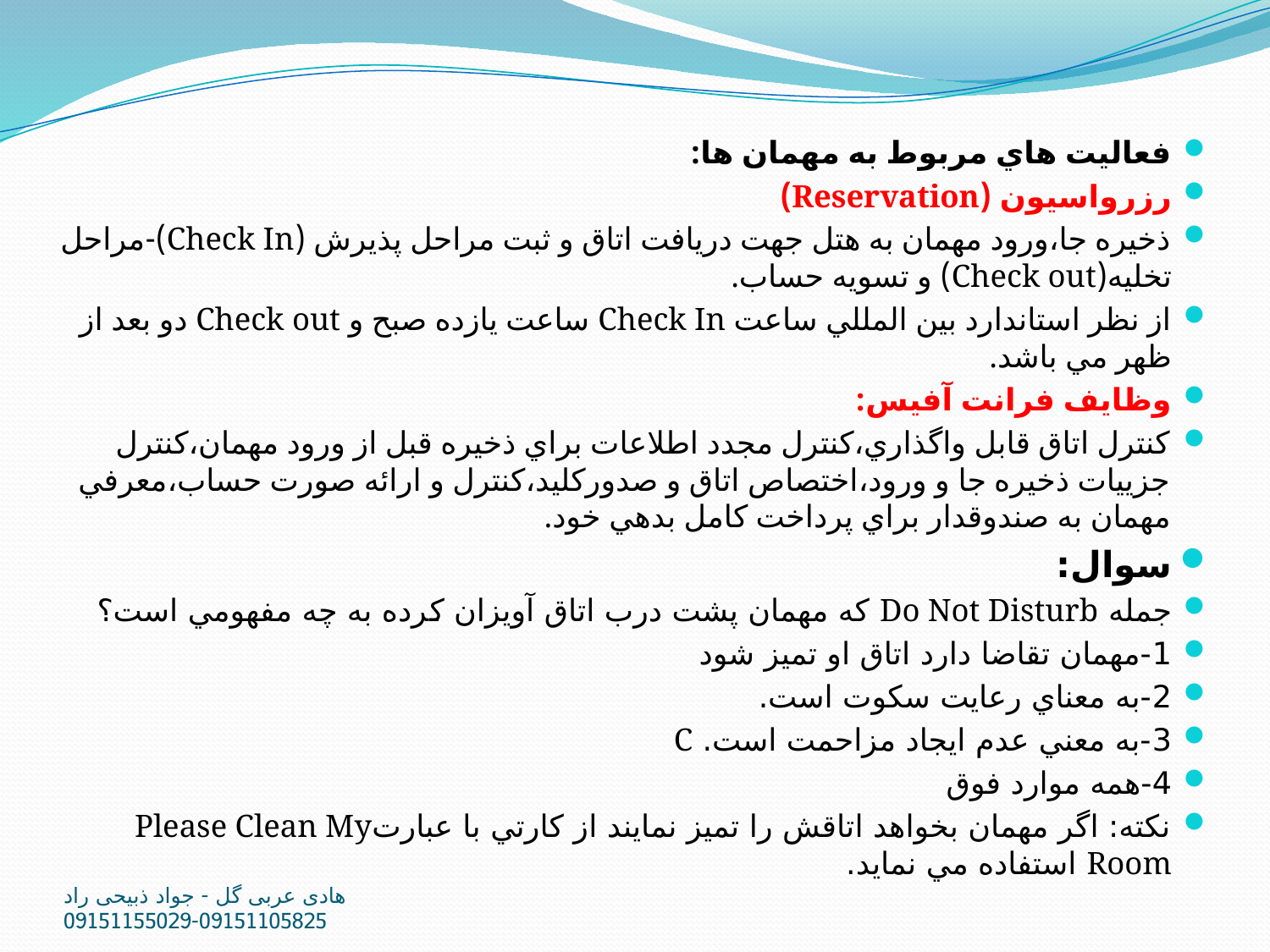

فعاليت هاي مربوط به مهمان ها:
رزرواسيون (Reservation)
ذخيره جا،ورود مهمان به هتل جهت دريافت اتاق و ثبت مراحل پذيرش (Check In)-مراحل تخليه(Check out) و تسويه حساب.
از نظر استاندارد بين المللي ساعت Check In ساعت يازده صبح و Check out دو بعد از ظهر مي باشد.
وظايف فرانت آفيس:
كنترل اتاق قابل واگذاري،كنترل مجدد اطلاعات براي ذخيره قبل از ورود مهمان،كنترل جزييات ذخيره جا و ورود،اختصاص اتاق و صدوركليد،كنترل و ارائه صورت حساب،معرفي مهمان به صندوقدار براي پرداخت كامل بدهي خود.
سوال:
جمله Do Not Disturb كه مهمان پشت درب اتاق آويزان كرده به چه مفهومي است؟
1-مهمان تقاضا دارد اتاق او تميز شود
2-به معناي رعايت سكوت است.
3-به معني عدم ايجاد مزاحمت است. C
4-همه موارد فوق
نكته: اگر مهمان بخواهد اتاقش را تميز نمايند از كارتي با عبارتPlease Clean My Room استفاده مي نمايد.
هادی عربی گل - جواد ذبیحی راد 09151105825-09151155029